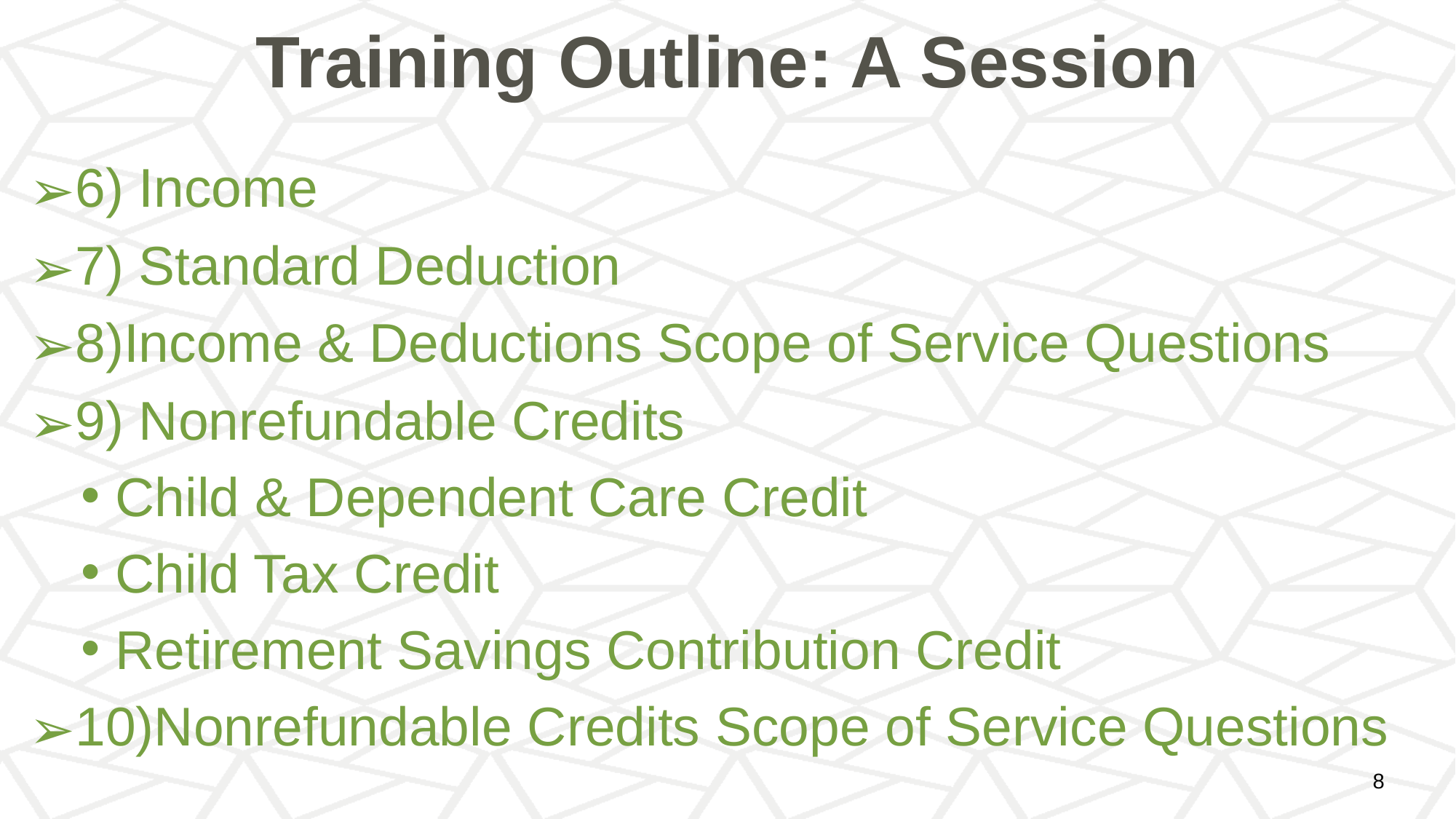

# Training Outline: A Session
6) Income
7) Standard Deduction
8)Income & Deductions Scope of Service Questions
9) Nonrefundable Credits
Child & Dependent Care Credit
Child Tax Credit
Retirement Savings Contribution Credit
10)Nonrefundable Credits Scope of Service Questions
8